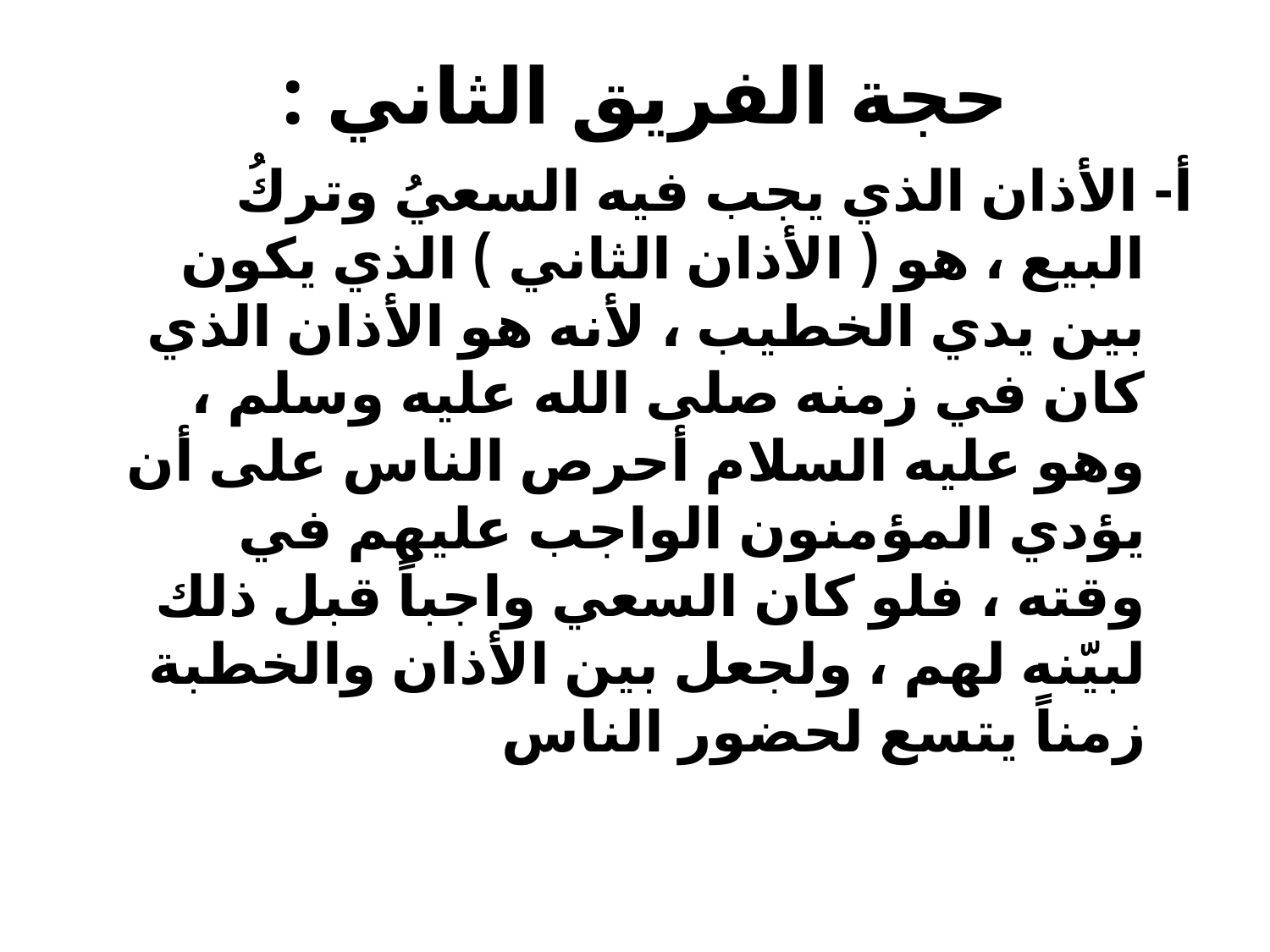

# حجة الفريق الثاني :
أ- الأذان الذي يجب فيه السعيُ وتركُ البيع ، هو ( الأذان الثاني ) الذي يكون بين يدي الخطيب ، لأنه هو الأذان الذي كان في زمنه صلى الله عليه وسلم ، وهو عليه السلام أحرص الناس على أن يؤدي المؤمنون الواجب عليهم في وقته ، فلو كان السعي واجباً قبل ذلك لبيّنه لهم ، ولجعل بين الأذان والخطبة زمناً يتسع لحضور الناس